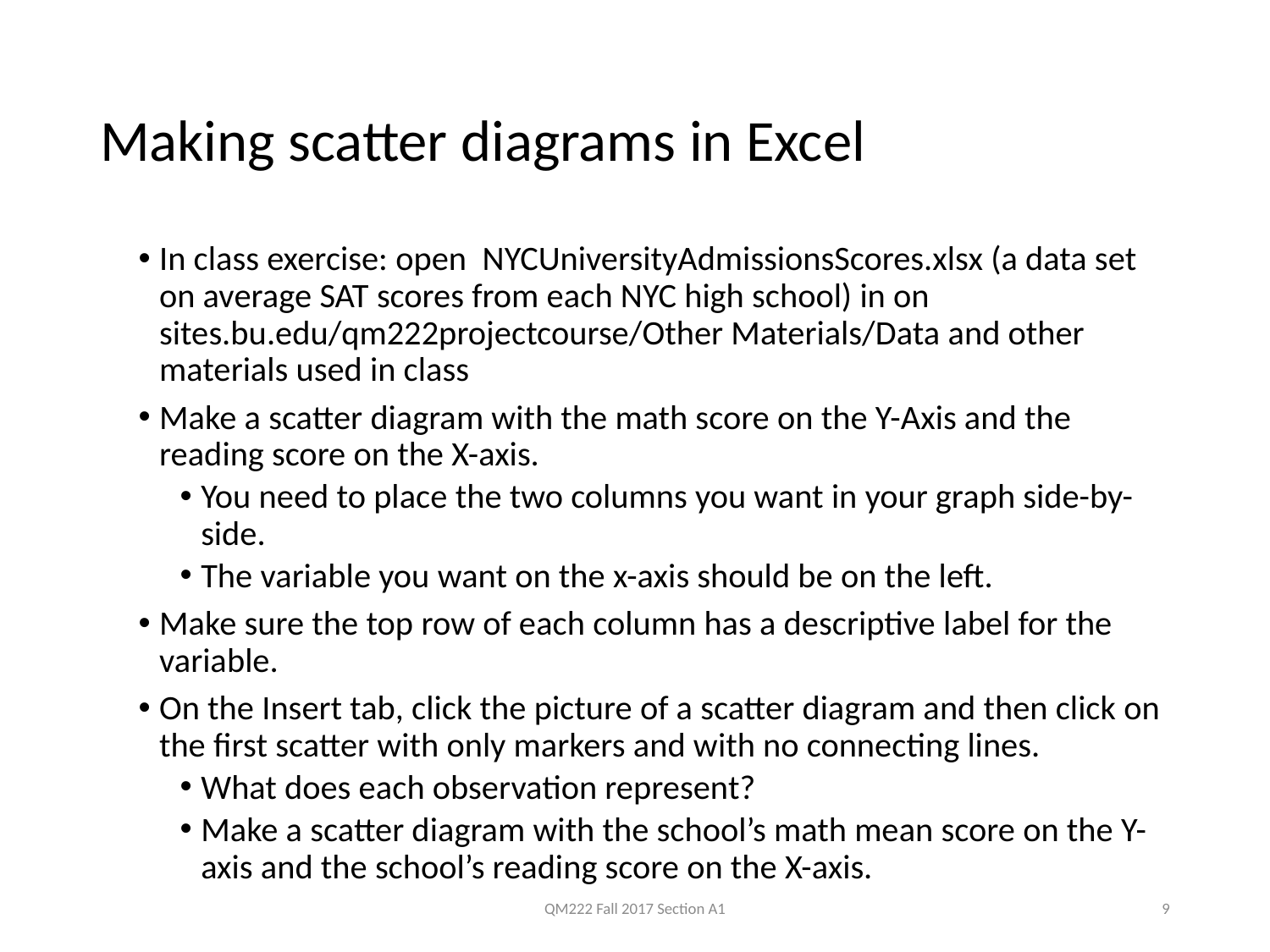

# Making scatter diagrams in Excel
In class exercise: open  NYCUniversityAdmissionsScores.xlsx (a data set on average SAT scores from each NYC high school) in on sites.bu.edu/qm222projectcourse/Other Materials/Data and other materials used in class
Make a scatter diagram with the math score on the Y-Axis and the reading score on the X-axis.
You need to place the two columns you want in your graph side-by-side.
The variable you want on the x-axis should be on the left.
Make sure the top row of each column has a descriptive label for the variable.
On the Insert tab, click the picture of a scatter diagram and then click on the first scatter with only markers and with no connecting lines.
What does each observation represent?
Make a scatter diagram with the school’s math mean score on the Y-axis and the school’s reading score on the X-axis.
QM222 Fall 2017 Section A1
9